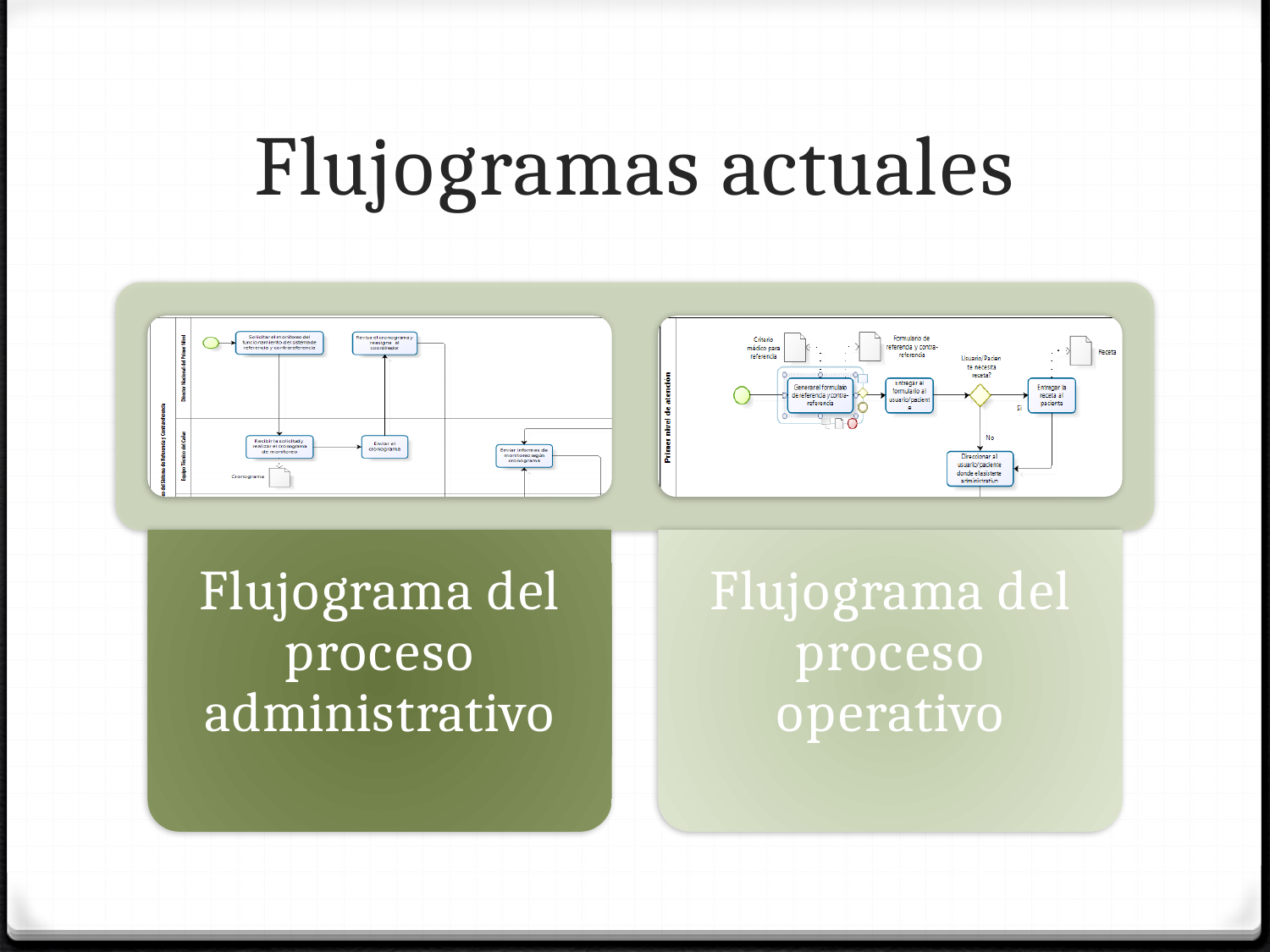

# Flujogramas actuales
Flujograma del proceso administrativo
Flujograma del proceso operativo